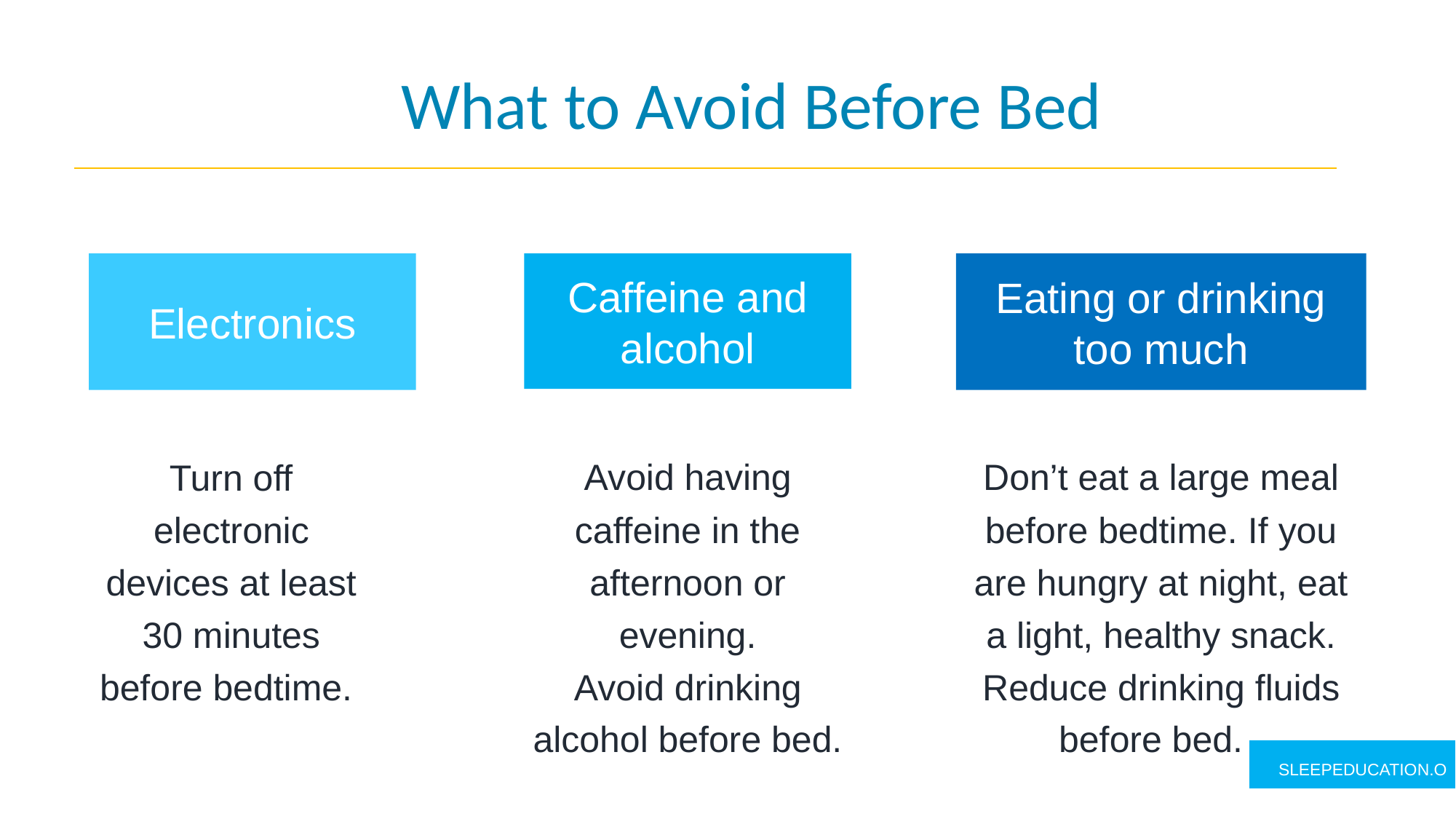

What to Avoid Before Bed
Electronics
Caffeine and alcohol
Eating or drinking too much
Turn off electronic devices at least 30 minutes before bedtime.
Avoid having caffeine in the afternoon or evening.
Avoid drinking alcohol before bed.
Don’t eat a large meal before bedtime. If you are hungry at night, eat a light, healthy snack. Reduce drinking fluids before bed.

SLEEPEDUCATION.ORG